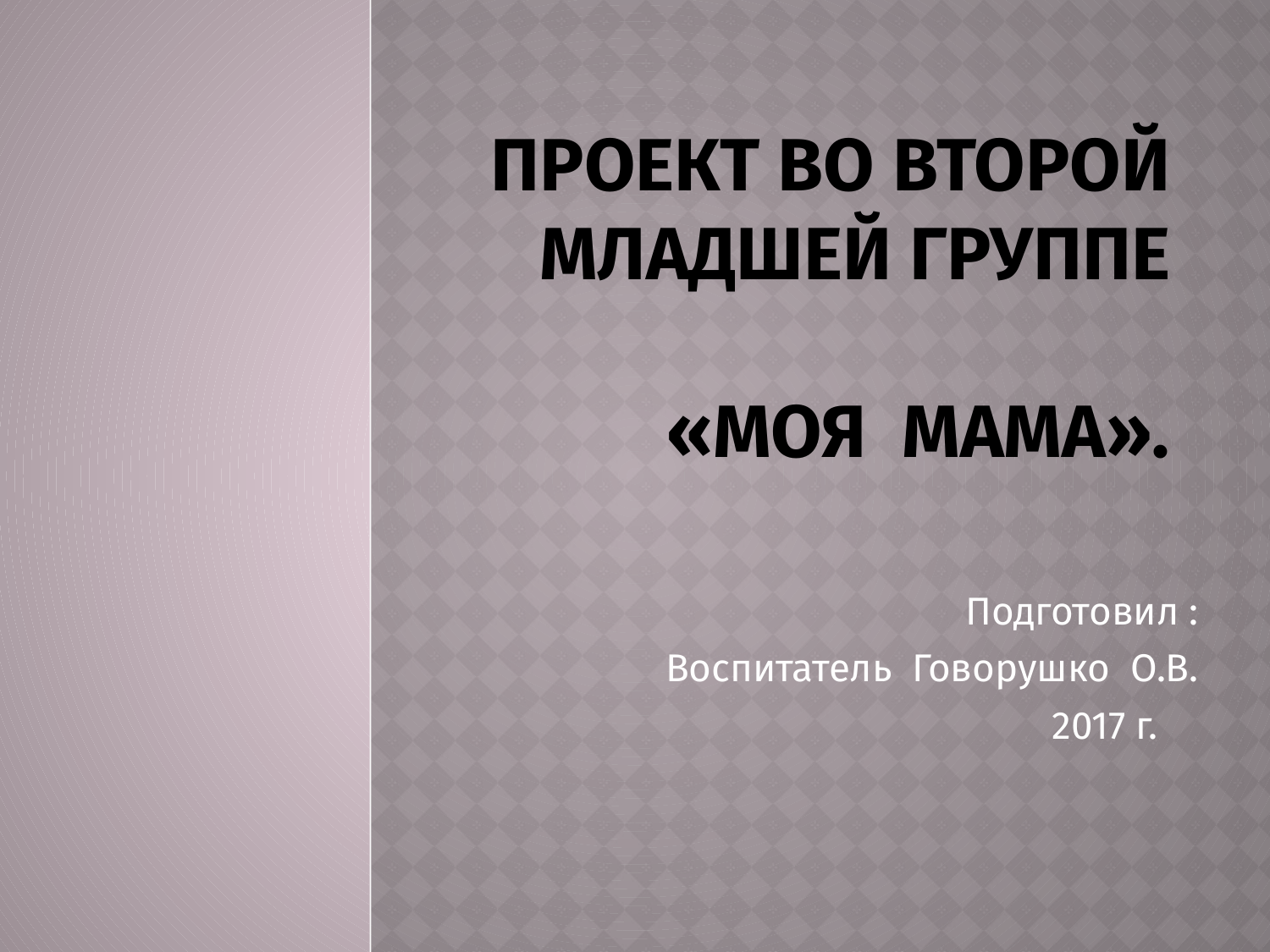

# Проект во второй младшей группе «Моя  мама».
Подготовил :
Воспитатель  Говорушко  О.В.
  2017 г.